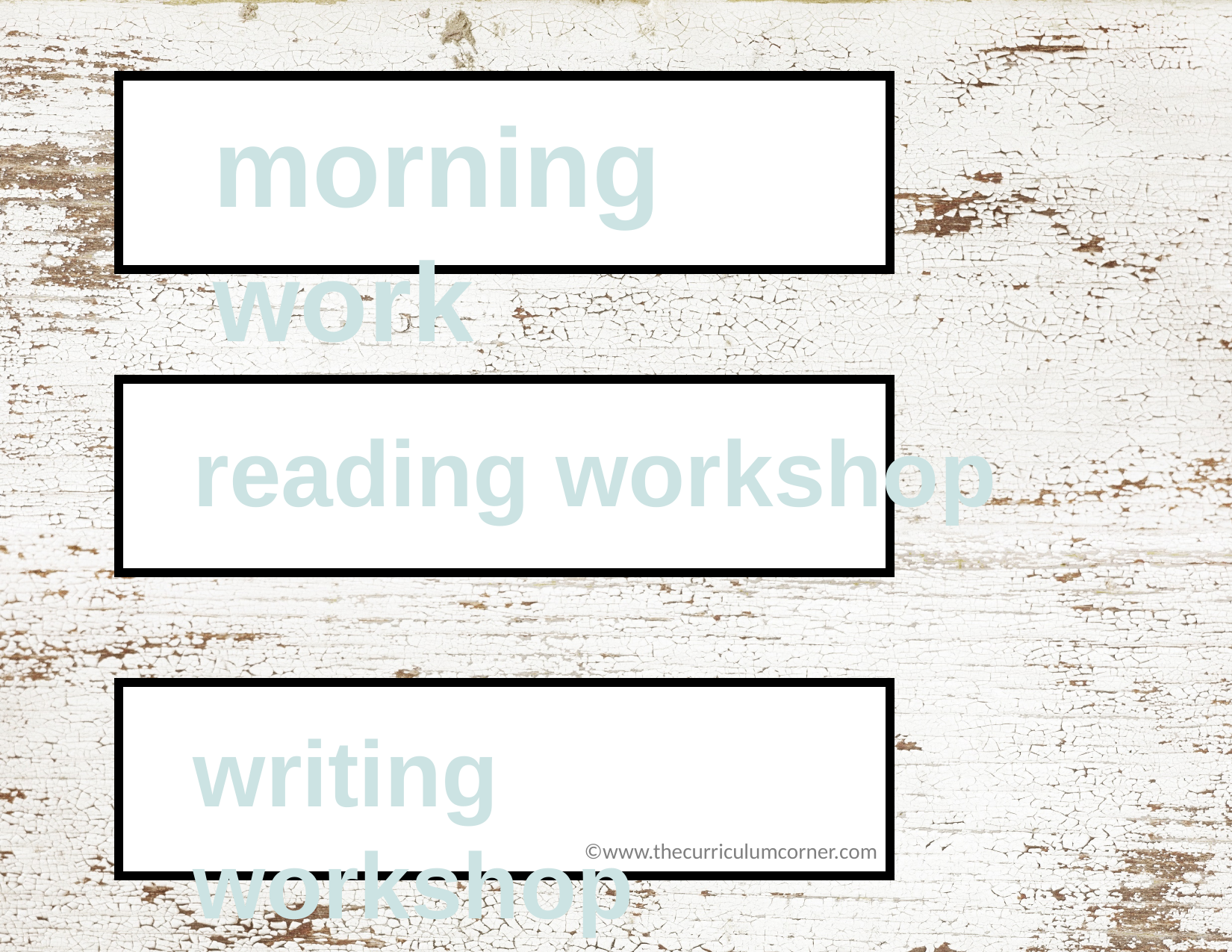

morning work

reading workshop

writing workshop
©www.thecurriculumcorner.com